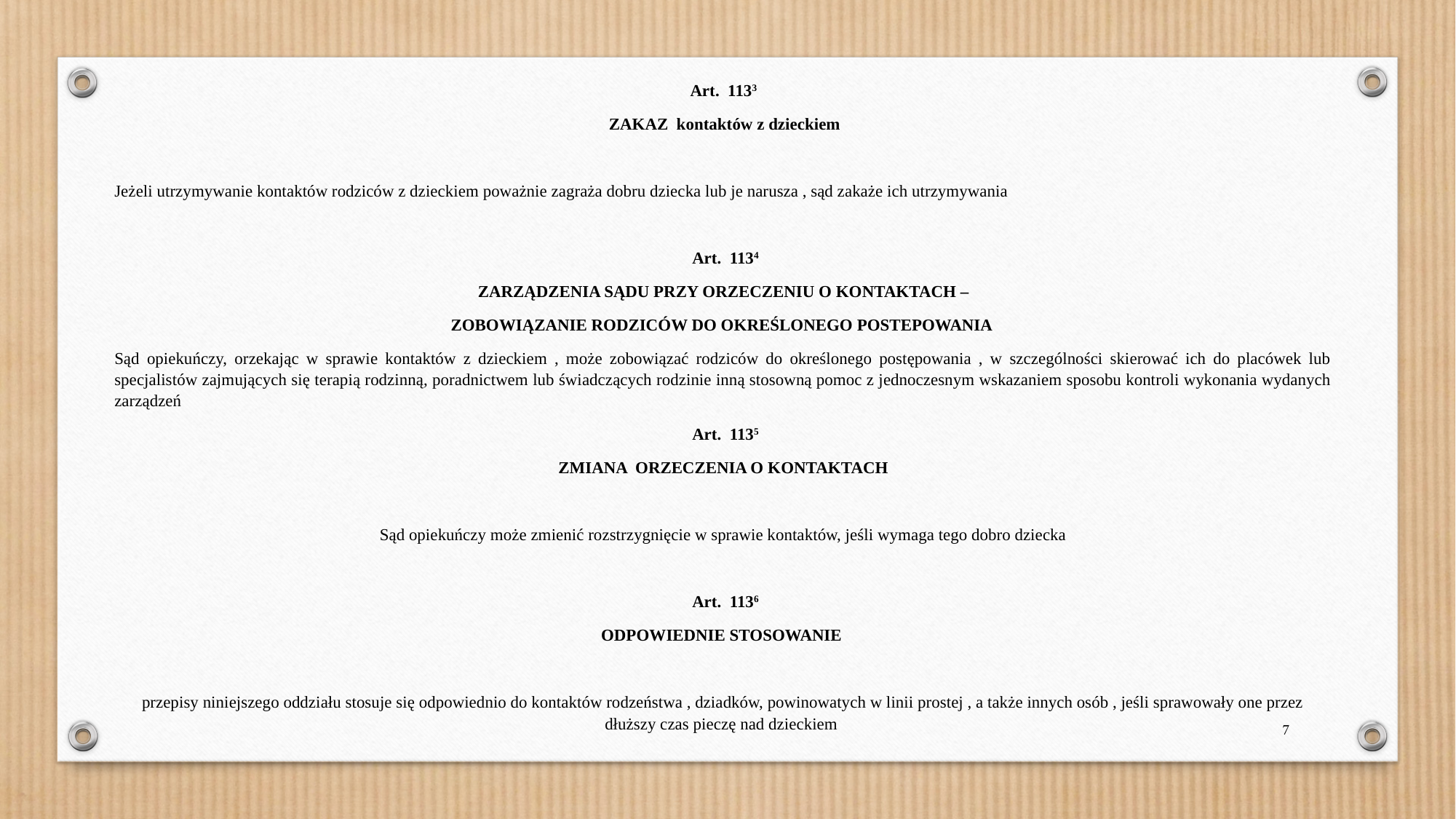

Art.  1133
 ZAKAZ  kontaktów z dzieckiem

Jeżeli utrzymywanie kontaktów rodziców z dzieckiem poważnie zagraża dobru dziecka lub je narusza , sąd zakaże ich utrzymywania

 Art.  1134
ZARZĄDZENIA SĄDU PRZY ORZECZENIU O KONTAKTACH –
ZOBOWIĄZANIE RODZICÓW DO OKREŚLONEGO POSTEPOWANIA
Sąd opiekuńczy, orzekając w sprawie kontaktów z dzieckiem , może zobowiązać rodziców do określonego postępowania , w szczególności skierować ich do placówek lub specjalistów zajmujących się terapią rodzinną, poradnictwem lub świadczących rodzinie inną stosowną pomoc z jednoczesnym wskazaniem sposobu kontroli wykonania wydanych zarządzeń
 Art.  1135
ZMIANA  ORZECZENIA O KONTAKTACH

Sąd opiekuńczy może zmienić rozstrzygnięcie w sprawie kontaktów, jeśli wymaga tego dobro dziecka

 Art.  1136
ODPOWIEDNIE STOSOWANIE

przepisy niniejszego oddziału stosuje się odpowiednio do kontaktów rodzeństwa , dziadków, powinowatych w linii prostej , a także innych osób , jeśli sprawowały one przez dłuższy czas pieczę nad dzieckiem

7